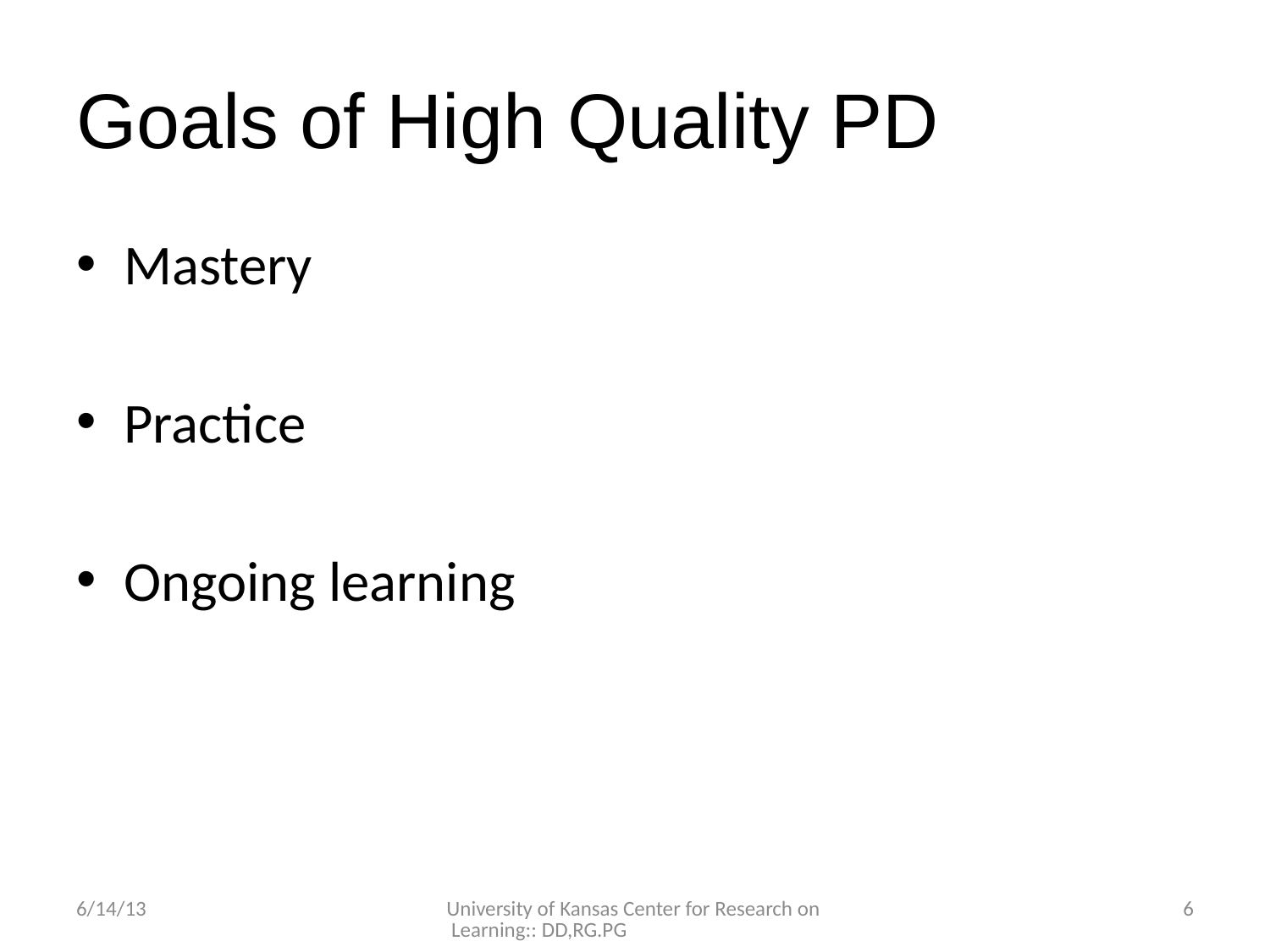

# Goals of High Quality PD
Mastery

Practice

Ongoing learning
6/14/13
University of Kansas Center for Research on Learning:: DD,RG.PG
6